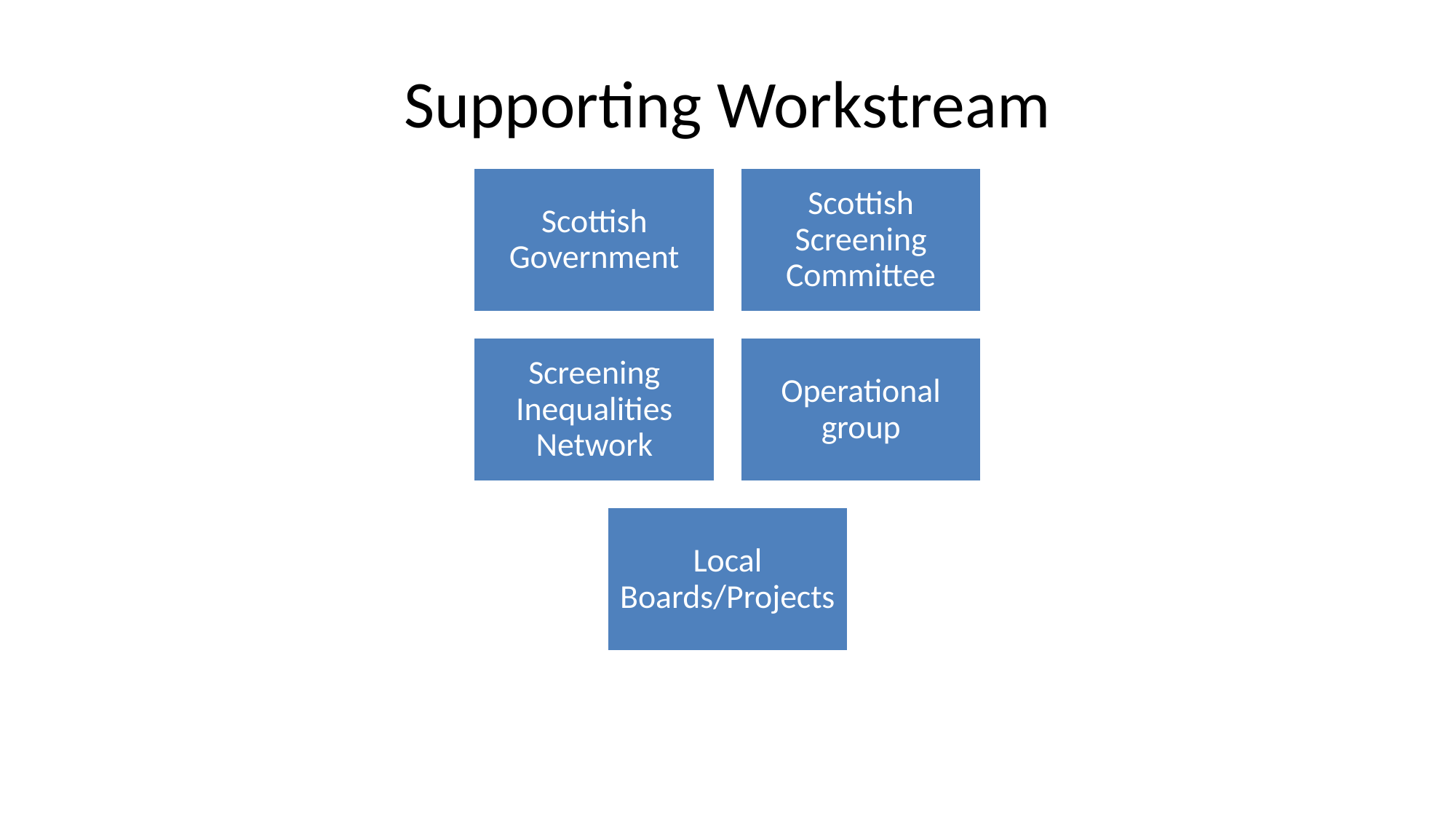

# Supporting Workstream
Scottish Government
Scottish Screening Committee
Screening Inequalities Network
Operational group
Local Boards/Projects